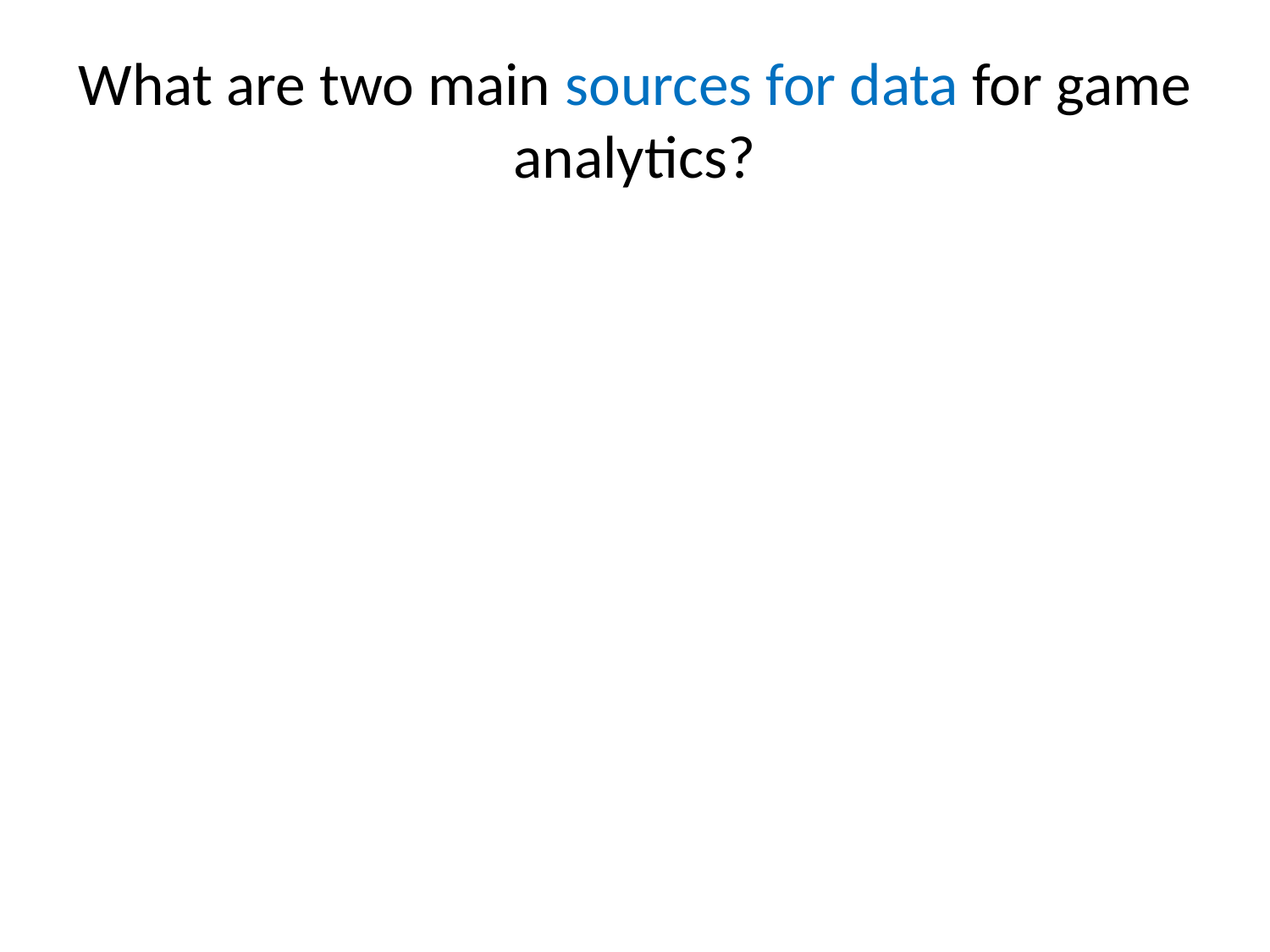

# What are two main sources for data for game analytics?